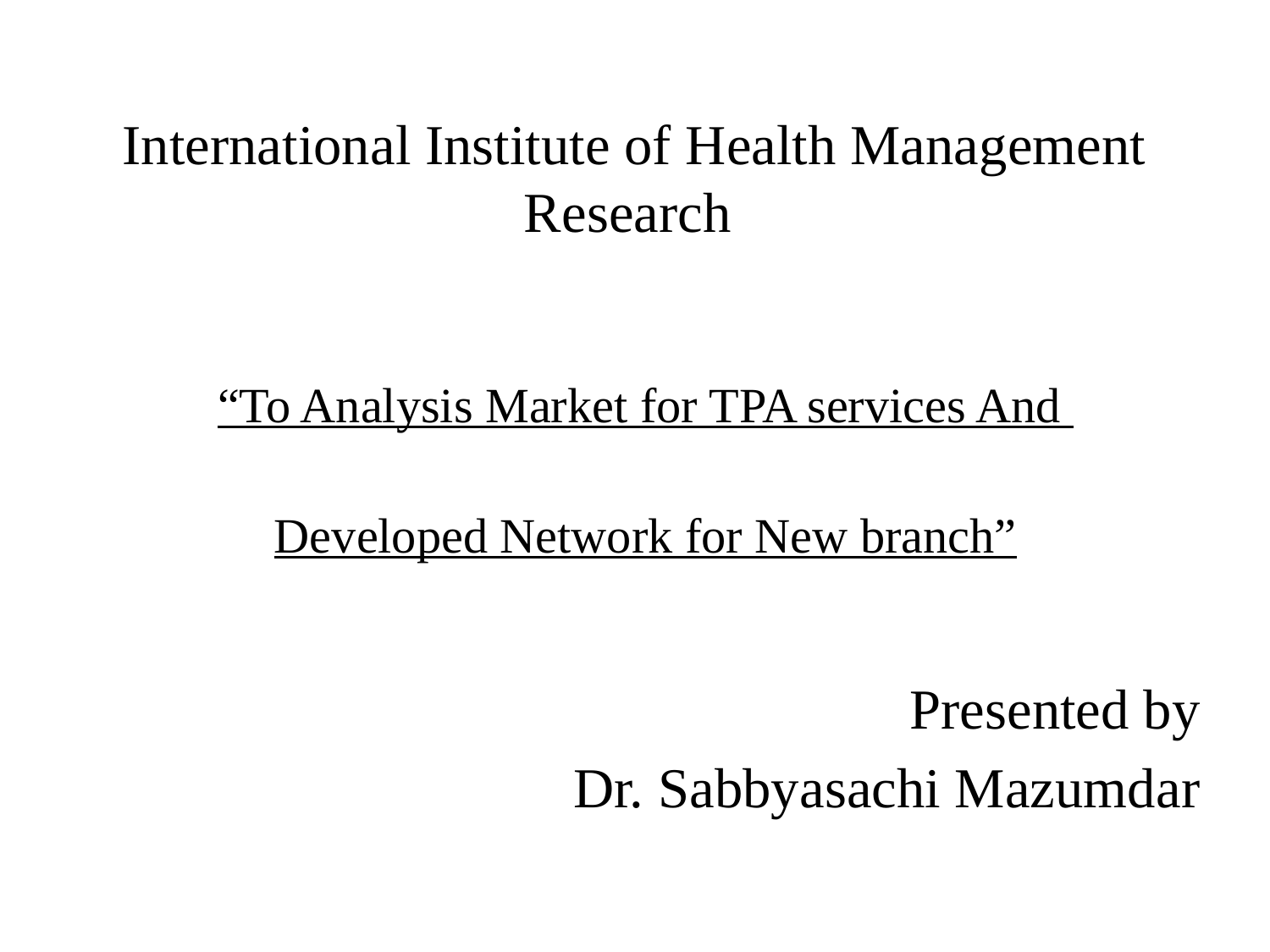

# International Institute of Health Management Research
“To Analysis Market for TPA services And
Developed Network for New branch”
Presented by
Dr. Sabbyasachi Mazumdar